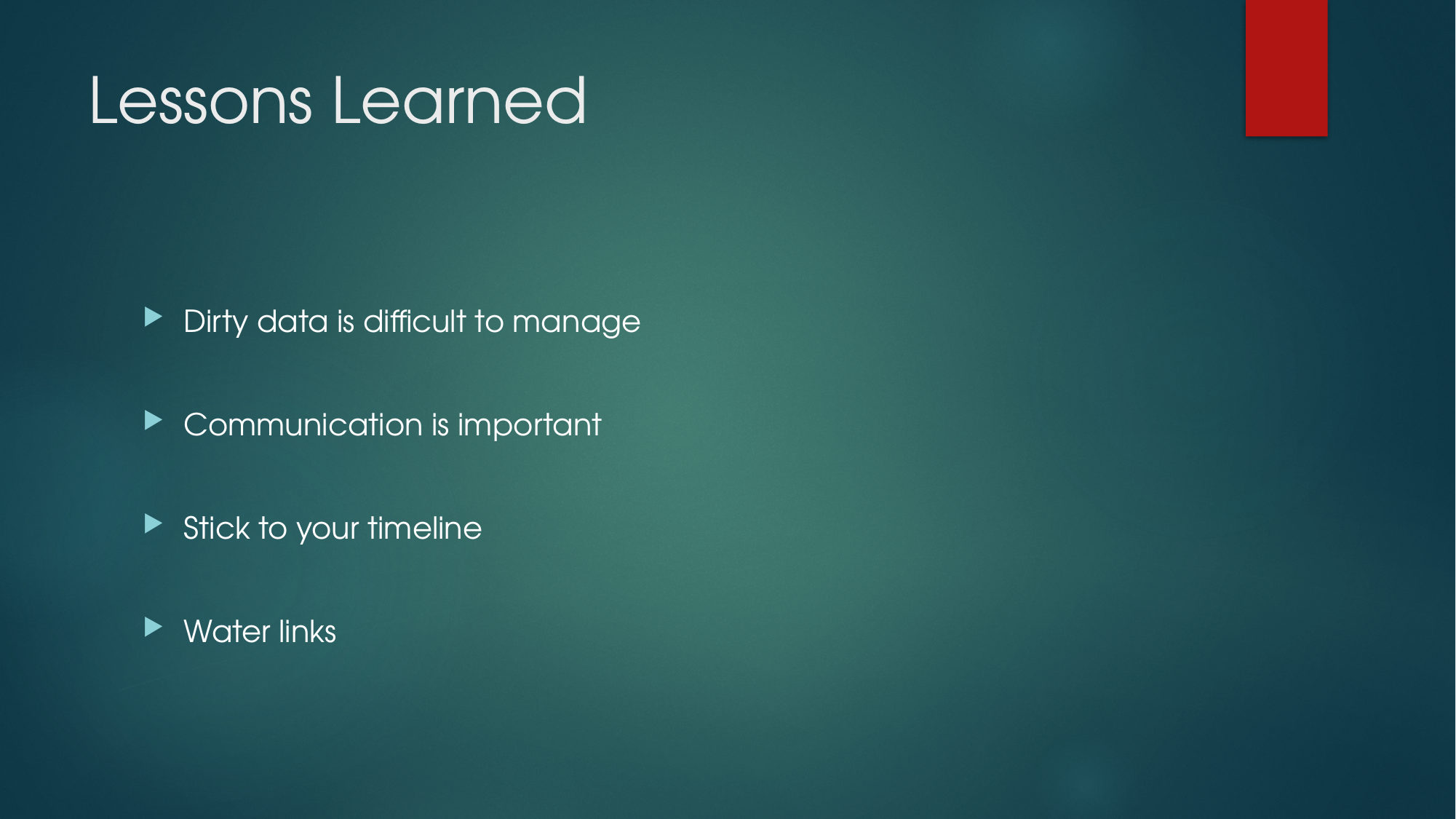

# Lessons Learned

Dirty data is difficult to manage

Communication is important

Stick to your timeline

Water links